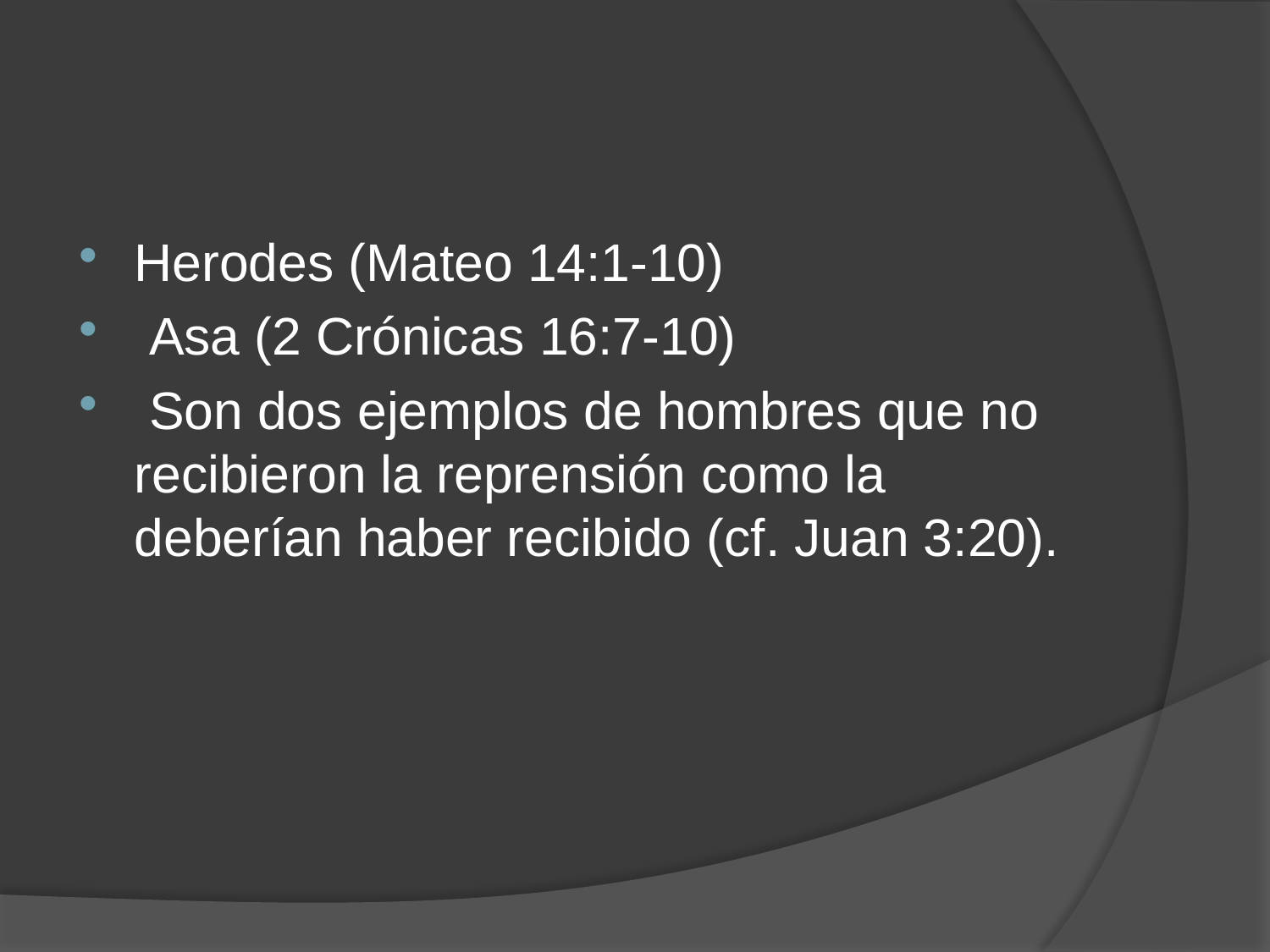

#
Herodes (Mateo 14:1-10)
 Asa (2 Crónicas 16:7-10)
 Son dos ejemplos de hombres que no recibieron la reprensión como la deberían haber recibido (cf. Juan 3:20).